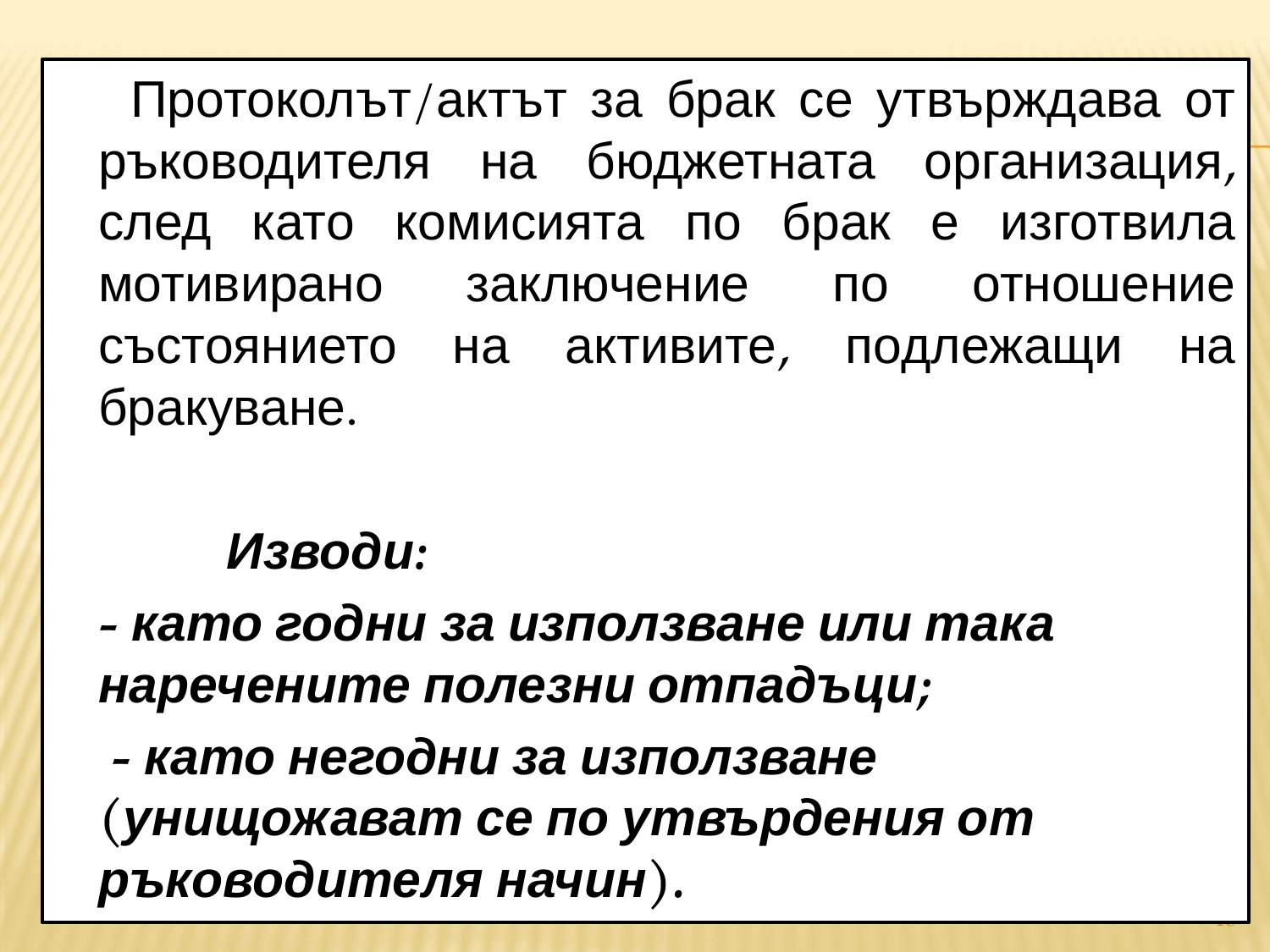

Протоколът/актът за брак се утвърждава от ръководителя на бюджетната организация, след като комисията по брак е изготвила мотивирано заключение по отношение състоянието на активите, подлежащи на бракуване.

    	 Изводи:
		- като годни за използване или така наречените полезни отпадъци;
  		 - като негодни за използване (унищожават се по утвърдения от ръководителя начин).
#
18